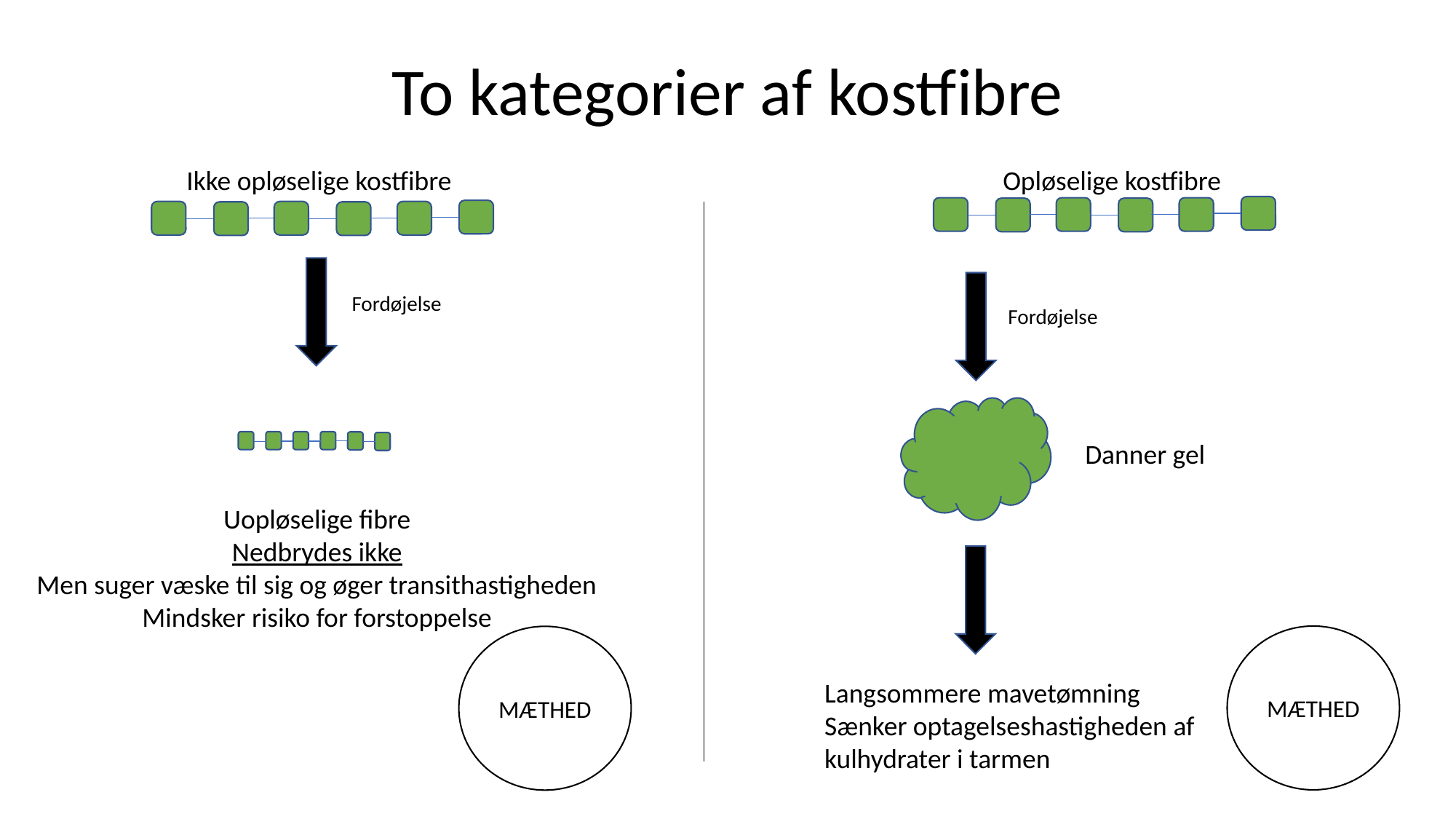

# To kategorier af kostfibre
Ikke opløselige kostfibre
Opløselige kostfibre

Fordøjelse
Fordøjelse

Danner gel

Uopløselige fibre
Nedbrydes ikke
Men suger væske til sig og øger transithastigheden
Mindsker risiko for forstoppelse

MÆTHED
MÆTHED
Langsommere mavetømning
Sænker optagelseshastigheden af
kulhydrater i tarmen